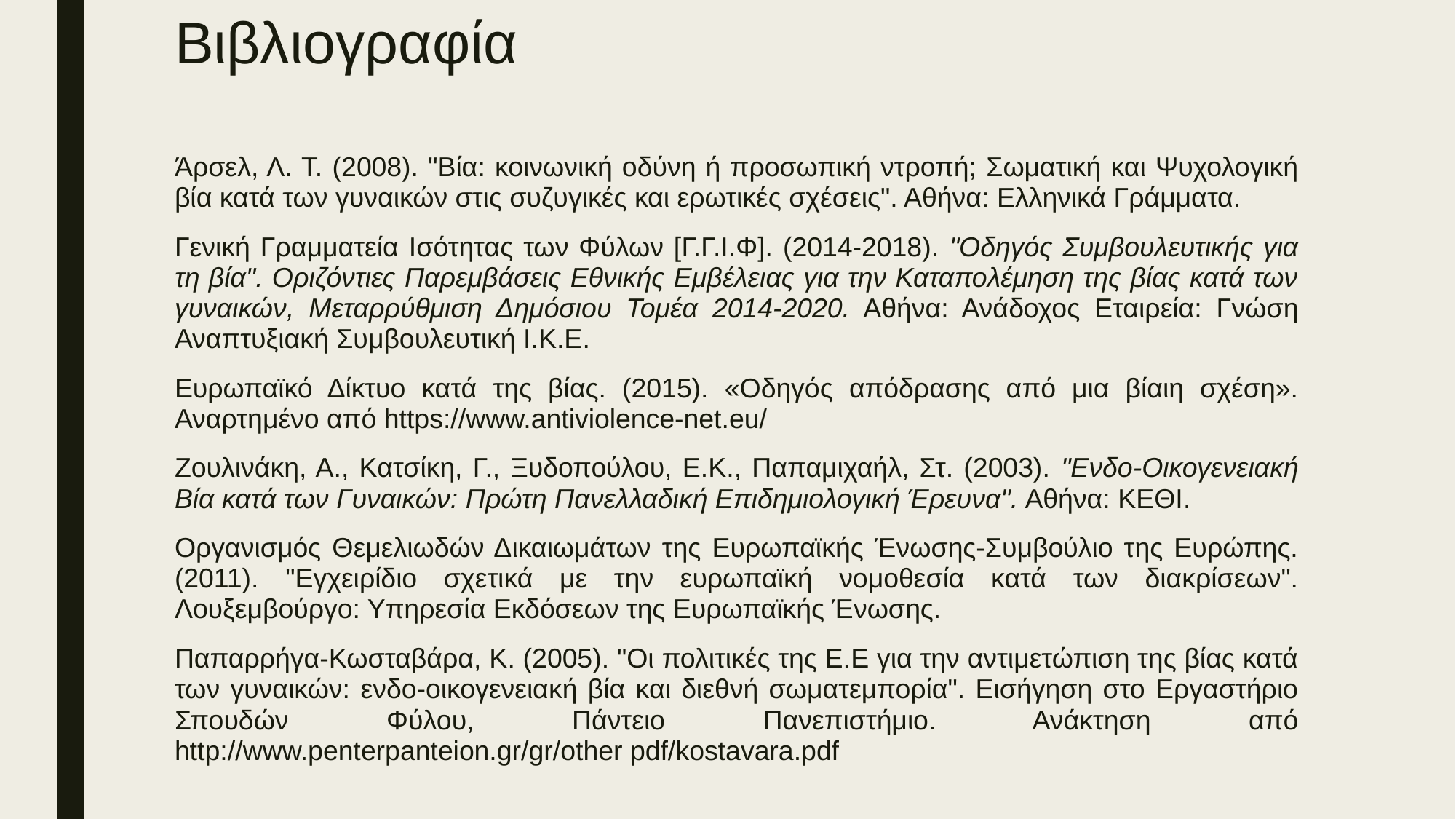

# Βιβλιογραφία

Άρσελ, Λ. Τ. (2008). "Βία: κοινωνική οδύνη ή προσωπική ντροπή; Σωματική και Ψυχολογική βία κατά των γυναικών στις συζυγικές και ερωτικές σχέσεις". Αθήνα: Ελληνικά Γράμματα.
Γενική Γραμματεία Ισότητας των Φύλων [Γ.Γ.Ι.Φ]. (2014-2018). "Οδηγός Συμβουλευτικής για τη βία". Οριζόντιες Παρεμβάσεις Εθνικής Εμβέλειας για την Καταπολέμηση της βίας κατά των γυναικών, Μεταρρύθμιση Δημόσιου Τομέα 2014-2020. Αθήνα: Ανάδοχος Εταιρεία: Γνώση Αναπτυξιακή Συμβουλευτική Ι.Κ.Ε.
Ευρωπαϊκό Δίκτυο κατά της βίας. (2015). «Οδηγός απόδρασης από μια βίαιη σχέση». Αναρτημένο από https://www.antiviolence-net.eu/
Ζουλινάκη, Α., Κατσίκη, Γ., Ξυδοπούλου, Ε.Κ., Παπαμιχαήλ, Στ. (2003). "Ενδο-Οικογενειακή Βία κατά των Γυναικών: Πρώτη Πανελλαδική Επιδημιολογική Έρευνα". Αθήνα: ΚΕΘΙ.
Οργανισμός Θεμελιωδών Δικαιωμάτων της Ευρωπαϊκής Ένωσης-Συμβούλιο της Ευρώπης. (2011). "Εγχειρίδιο σχετικά με την ευρωπαϊκή νομοθεσία κατά των διακρίσεων". Λουξεμβούργο: Υπηρεσία Εκδόσεων της Ευρωπαϊκής Ένωσης.
Παπαρρήγα-Κωσταβάρα, Κ. (2005). "Οι πολιτικές της Ε.Ε για την αντιμετώπιση της βίας κατά των γυναικών: ενδο-οικογενειακή βία και διεθνή σωματεμπορία". Εισήγηση στο Εργαστήριο Σπουδών Φύλου, Πάντειο Πανεπιστήμιο. Ανάκτηση από http://www.penterpanteion.gr/gr/other pdf/kostavara.pdf